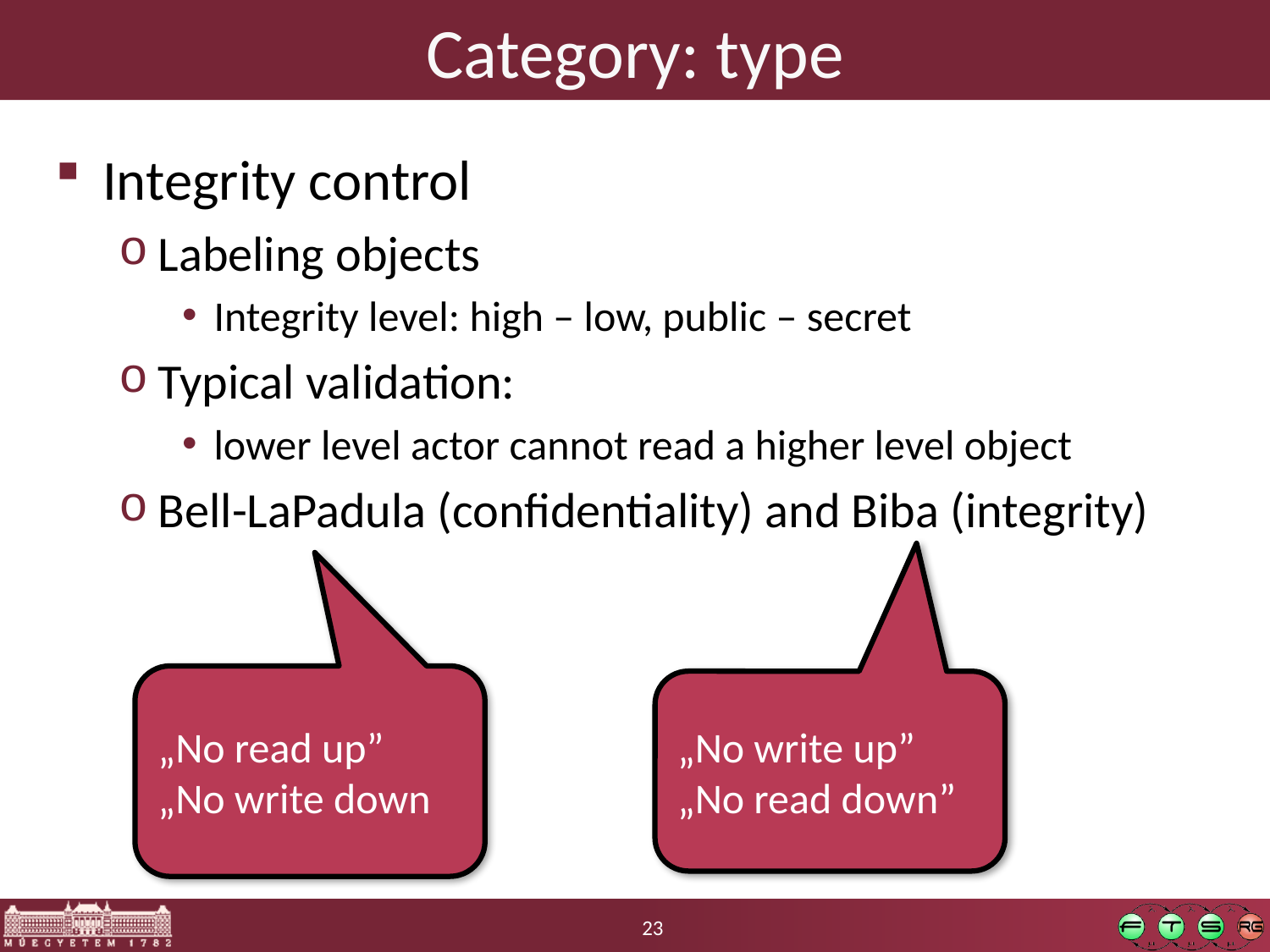

# Category: type
Integrity control
Labeling objects
Integrity level: high – low, public – secret
Typical validation:
lower level actor cannot read a higher level object
Bell-LaPadula (confidentiality) and Biba (integrity)

„No read up”
„No write down
„No write up”
„No read down”
23